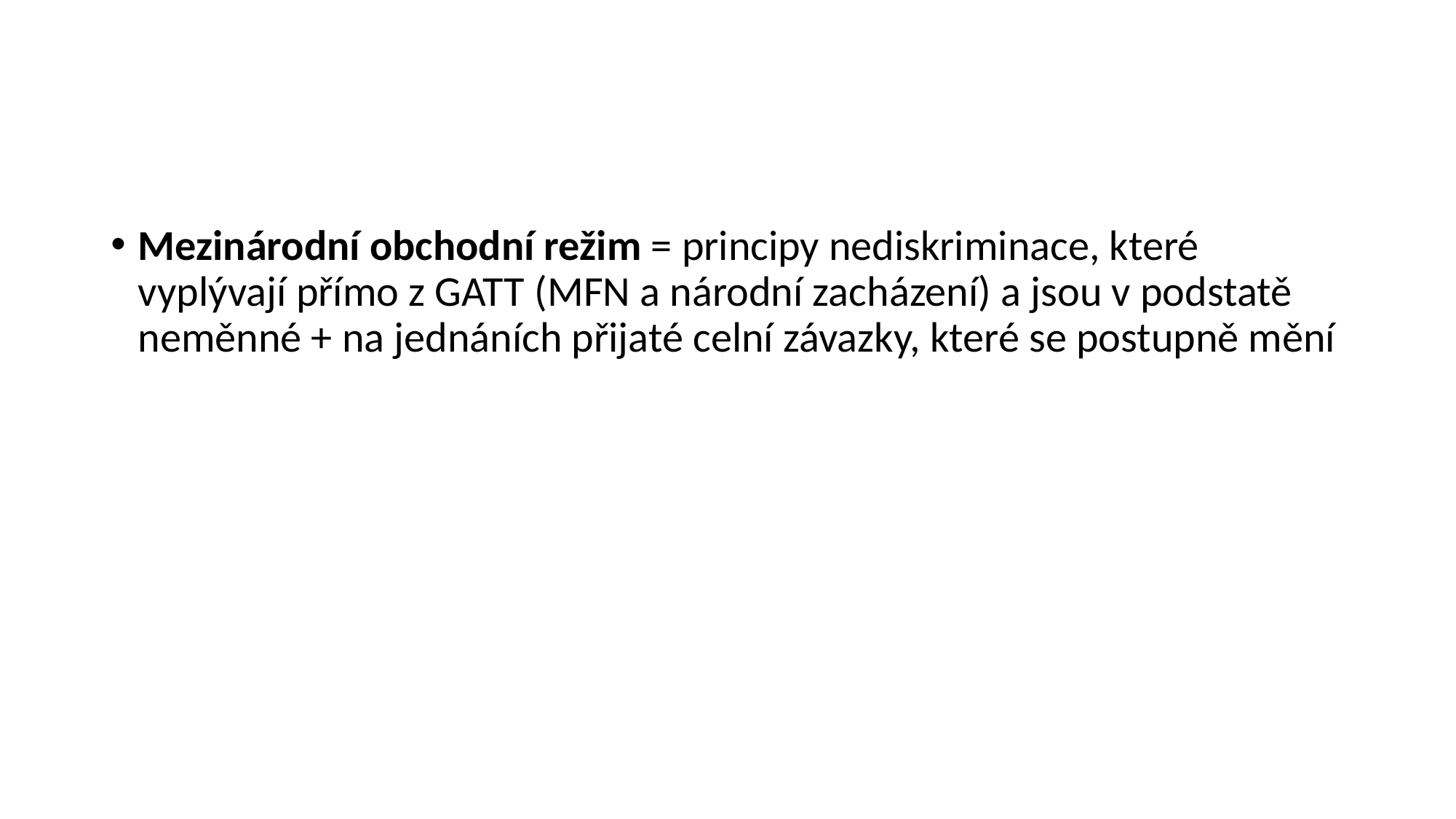

#
Mezinárodní obchodní režim = principy nediskriminace, které vyplývají přímo z GATT (MFN a národní zacházení) a jsou v podstatě neměnné + na jednáních přijaté celní závazky, které se postupně mění